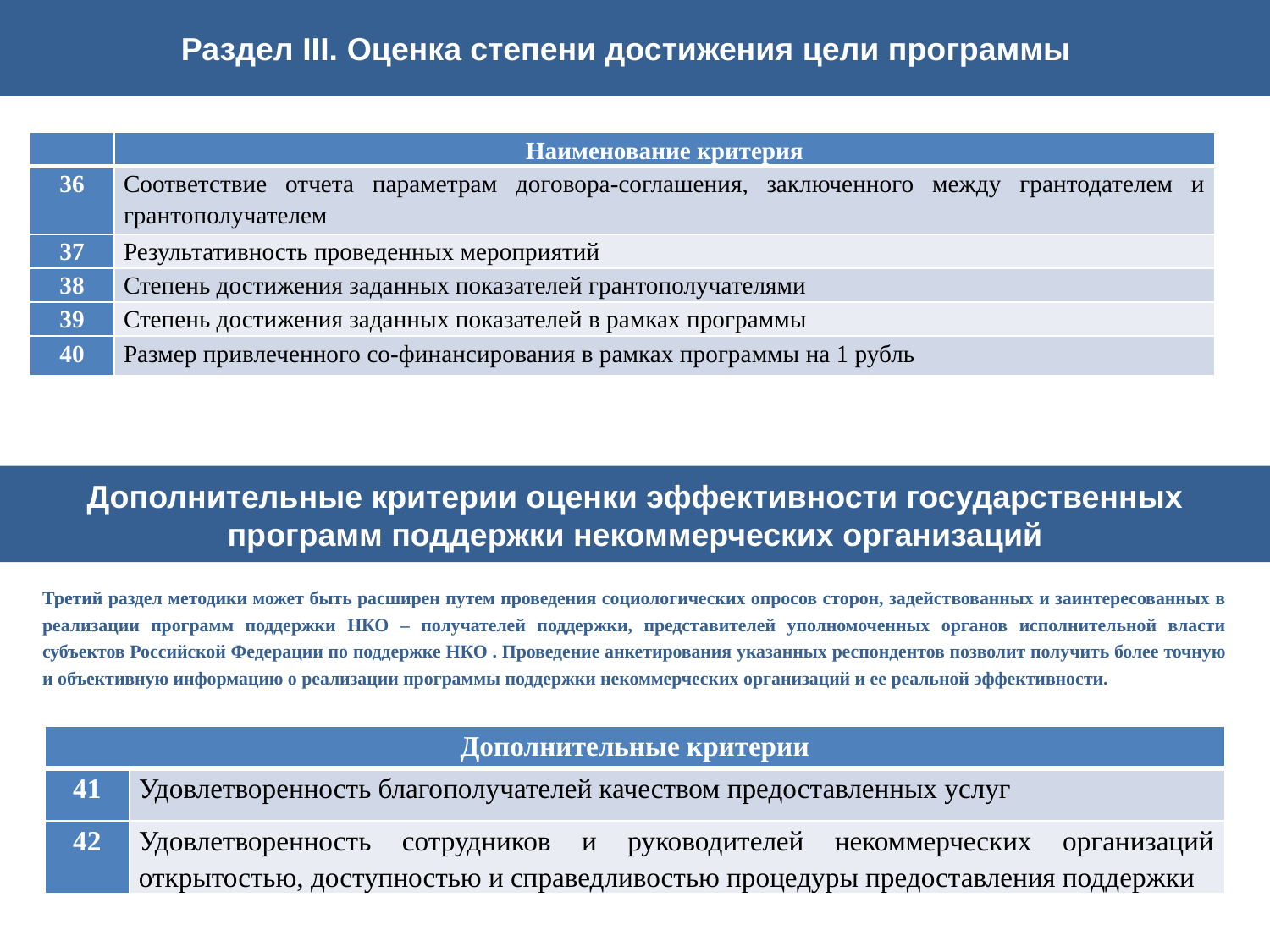

Раздел III. Оценка степени достижения цели программы
|  | Наименование критерия |
| --- | --- |
| 36 | Соответствие отчета параметрам договора-соглашения, заключенного между грантодателем и грантополучателем |
| 37 | Результативность проведенных мероприятий |
| 38 | Степень достижения заданных показателей грантополучателями |
| 39 | Степень достижения заданных показателей в рамках программы |
| 40 | Размер привлеченного со-финансирования в рамках программы на 1 рубль |
Дополнительные критерии оценки эффективности государственных программ поддержки некоммерческих организаций
Третий раздел методики может быть расширен путем проведения социологических опросов сторон, задействованных и заинтересованных в реализации программ поддержки НКО – получателей поддержки, представителей уполномоченных органов исполнительной власти субъектов Российской Федерации по поддержке НКО . Проведение анкетирования указанных респондентов позволит получить более точную и объективную информацию о реализации программы поддержки некоммерческих организаций и ее реальной эффективности.
| Дополнительные критерии |  |
| --- | --- |
| 41 | Удовлетворенность благополучателей качеством предоставленных услуг |
| 42 | Удовлетворенность сотрудников и руководителей некоммерческих организаций открытостью, доступностью и справедливостью процедуры предоставления поддержки |